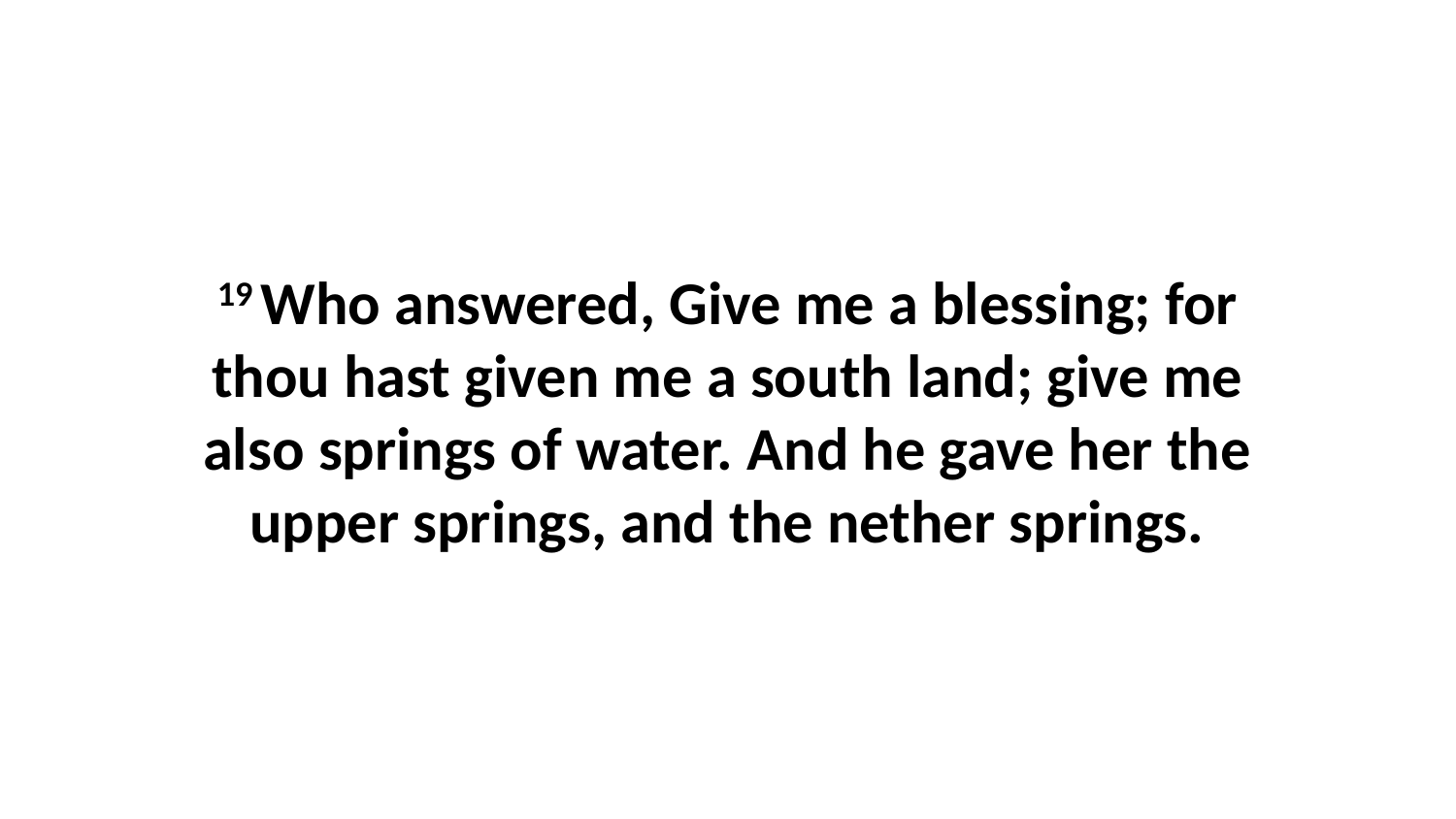

19 Who answered, Give me a blessing; for thou hast given me a south land; give me also springs of water. And he gave her the upper springs, and the nether springs.